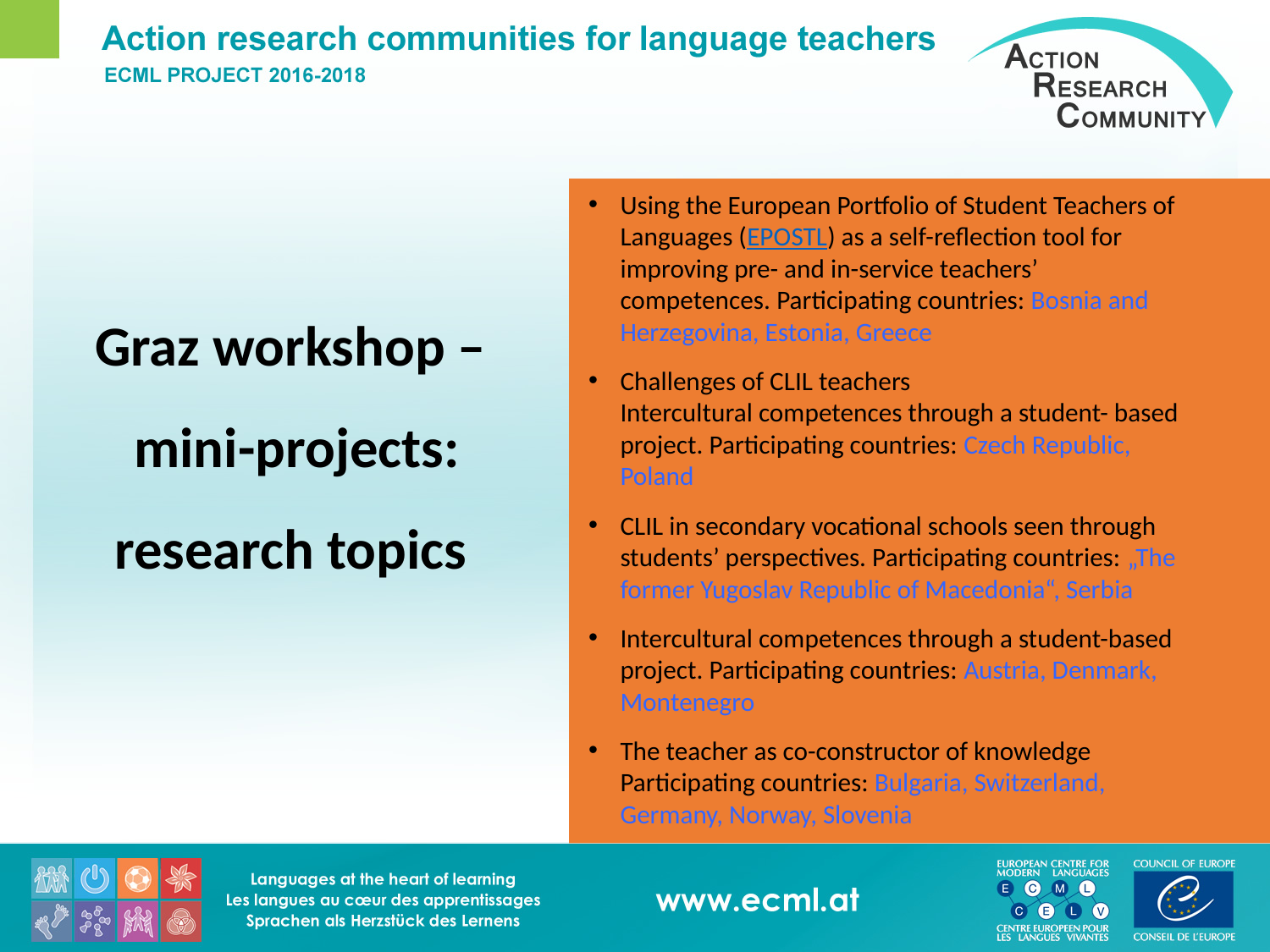

Using the European Portfolio of Student Teachers of Languages (EPOSTL) as a self-reflection tool for improving pre- and in-service teachers’ competences. Participating countries: Bosnia and Herzegovina, Estonia, Greece
Challenges of CLIL teachers
Intercultural competences through a student- based project. Participating countries: Czech Republic, Poland
CLIL in secondary vocational schools seen through students’ perspectives. Participating countries: „The former Yugoslav Republic of Macedonia“, Serbia
Intercultural competences through a student-based project. Participating countries: Austria, Denmark, Montenegro
The teacher as co-constructor of knowledge Participating countries: Bulgaria, Switzerland, Germany, Norway, Slovenia

# Graz workshop – mini-projects: research topics